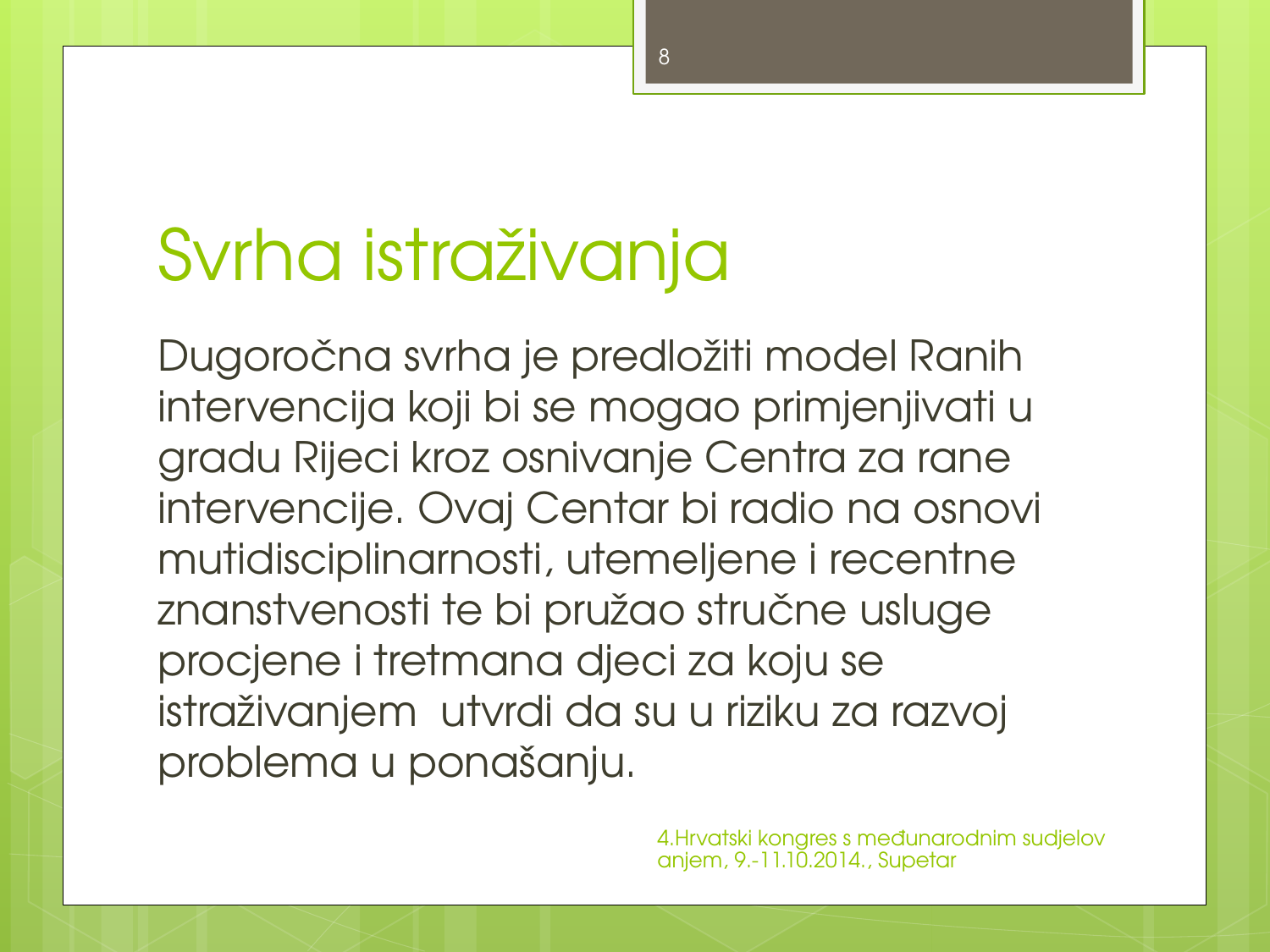

8
# Svrha istraživanja
Dugoročna svrha je predložiti model Ranih intervencija koji bi se mogao primjenjivati u gradu Rijeci kroz osnivanje Centra za rane intervencije. Ovaj Centar bi radio na osnovi mutidisciplinarnosti, utemeljene i recentne znanstvenosti te bi pružao stručne usluge procjene i tretmana djeci za koju se istraživanjem  utvrdi da su u riziku za razvoj problema u ponašanju.
4.Hrvatski kongres s međunarodnim sudjelovanjem, 9.-11.10.2014., Supetar